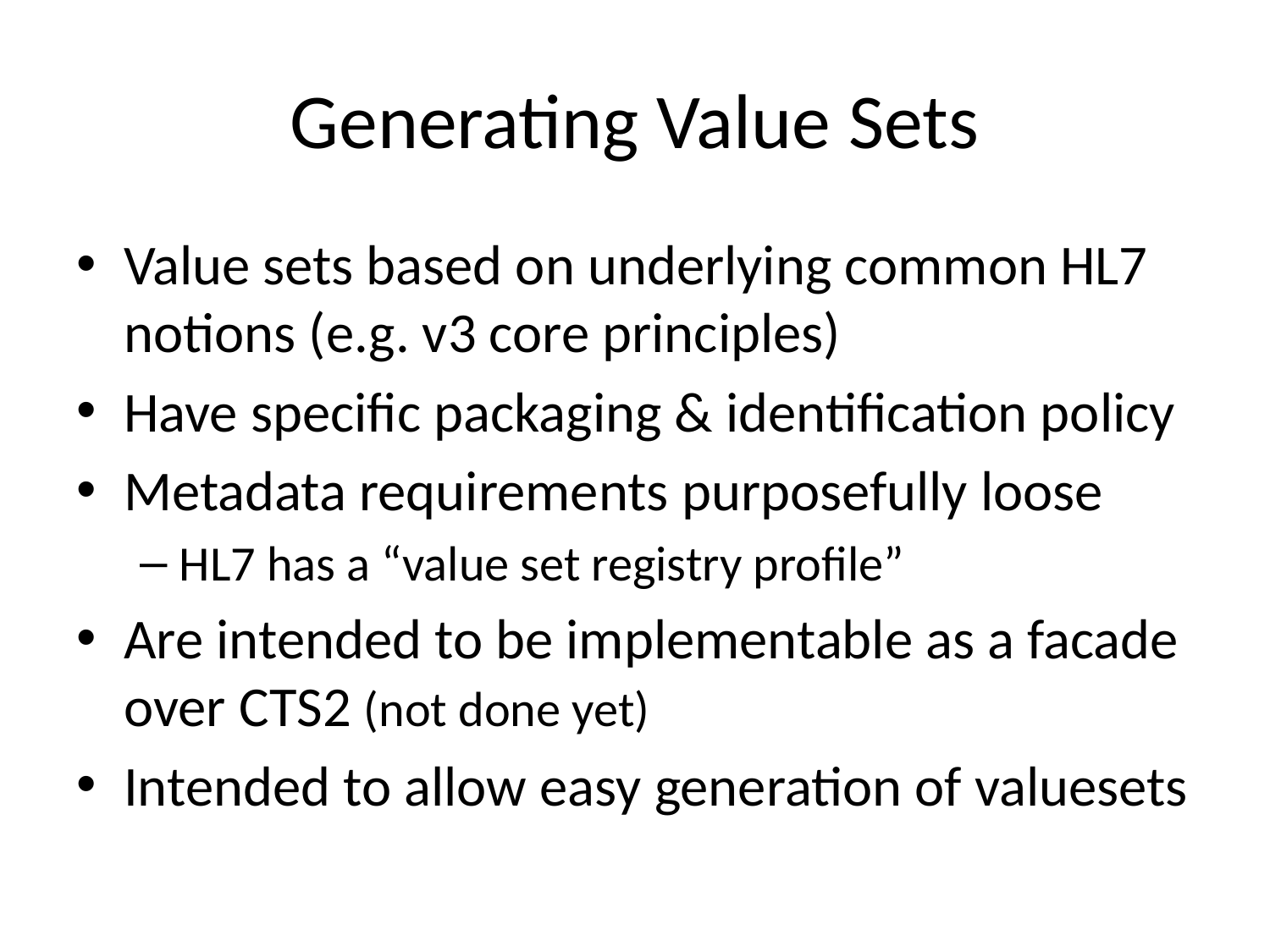

# Generating Value Sets
Value sets based on underlying common HL7 notions (e.g. v3 core principles)
Have specific packaging & identification policy
Metadata requirements purposefully loose
HL7 has a “value set registry profile”
Are intended to be implementable as a facade over CTS2 (not done yet)
Intended to allow easy generation of valuesets